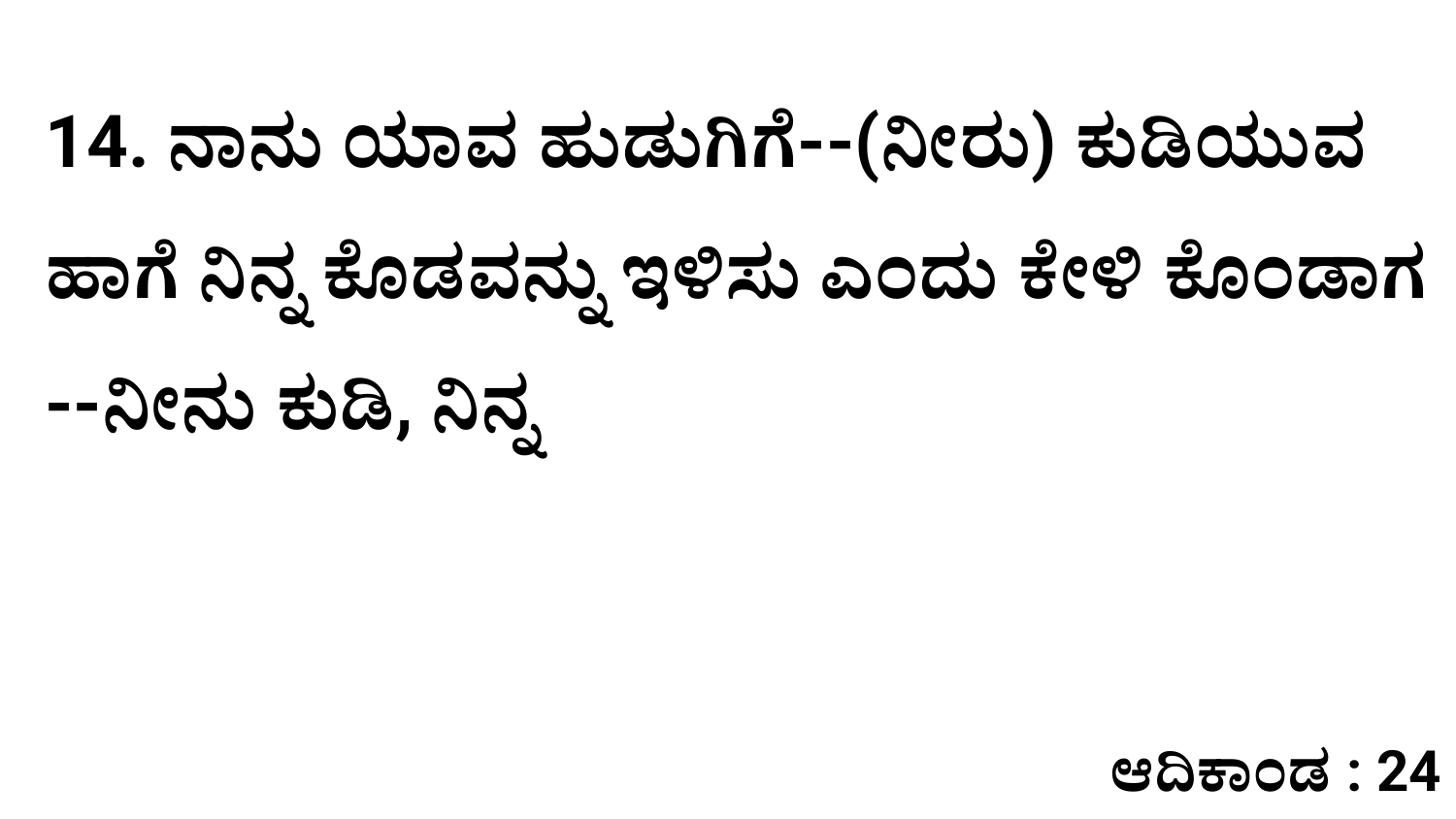

14. ನಾನು ಯಾವ ಹುಡುಗಿಗೆ--(ನೀರು) ಕುಡಿಯುವ ಹಾಗೆ ನಿನ್ನ ಕೊಡವನ್ನು ಇಳಿಸು ಎಂದು ಕೇಳಿ ಕೊಂಡಾಗ --ನೀನು ಕುಡಿ, ನಿನ್ನ
ಆದಿಕಾಂಡ : 24